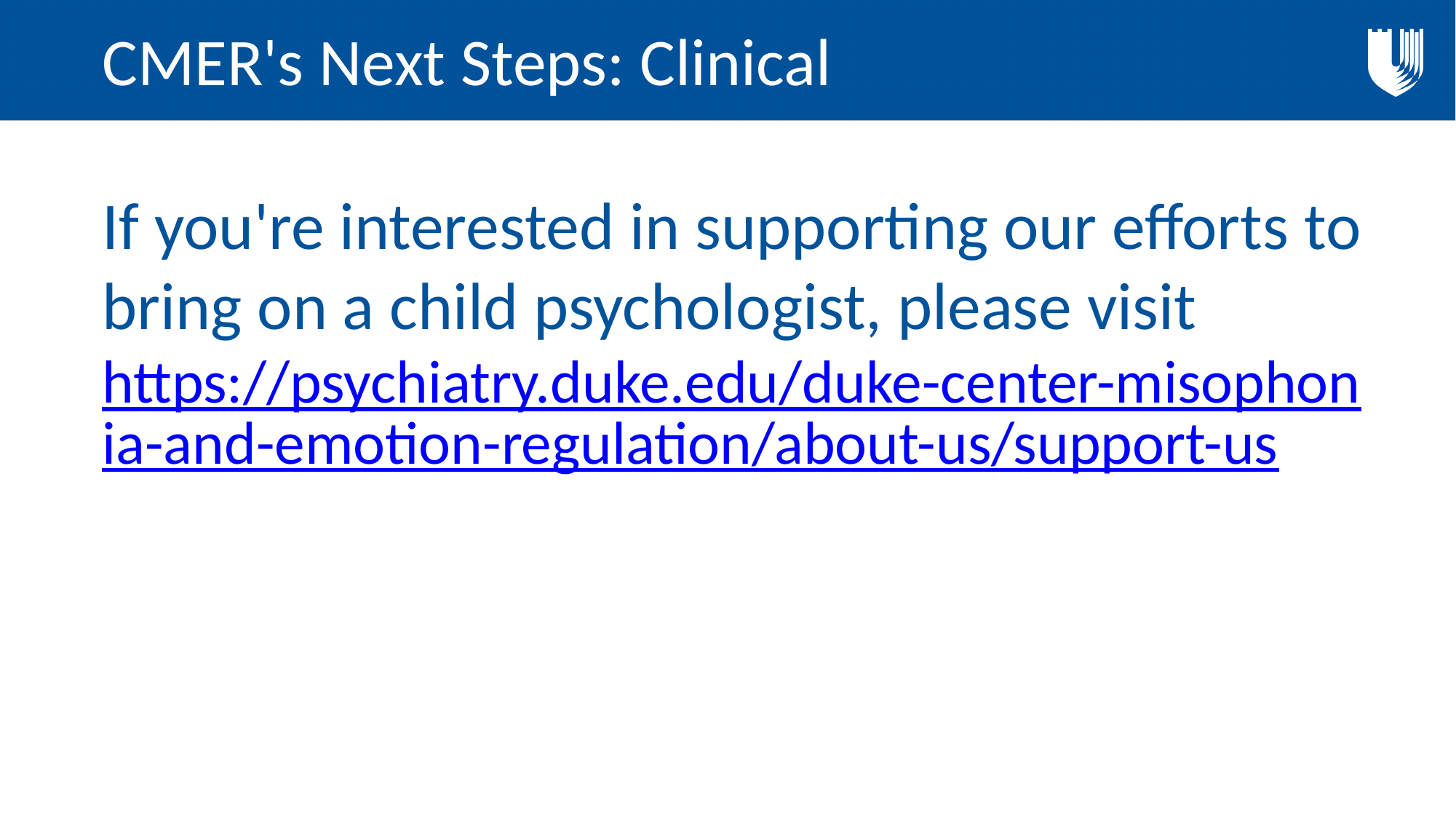

# CMER's Next Steps: Clinical

If you're interested in supporting our efforts to bring on a child psychologist, please visit https://psychiatry.duke.edu/duke-center-misophonia-and-emotion-regulation/about-us/support-us